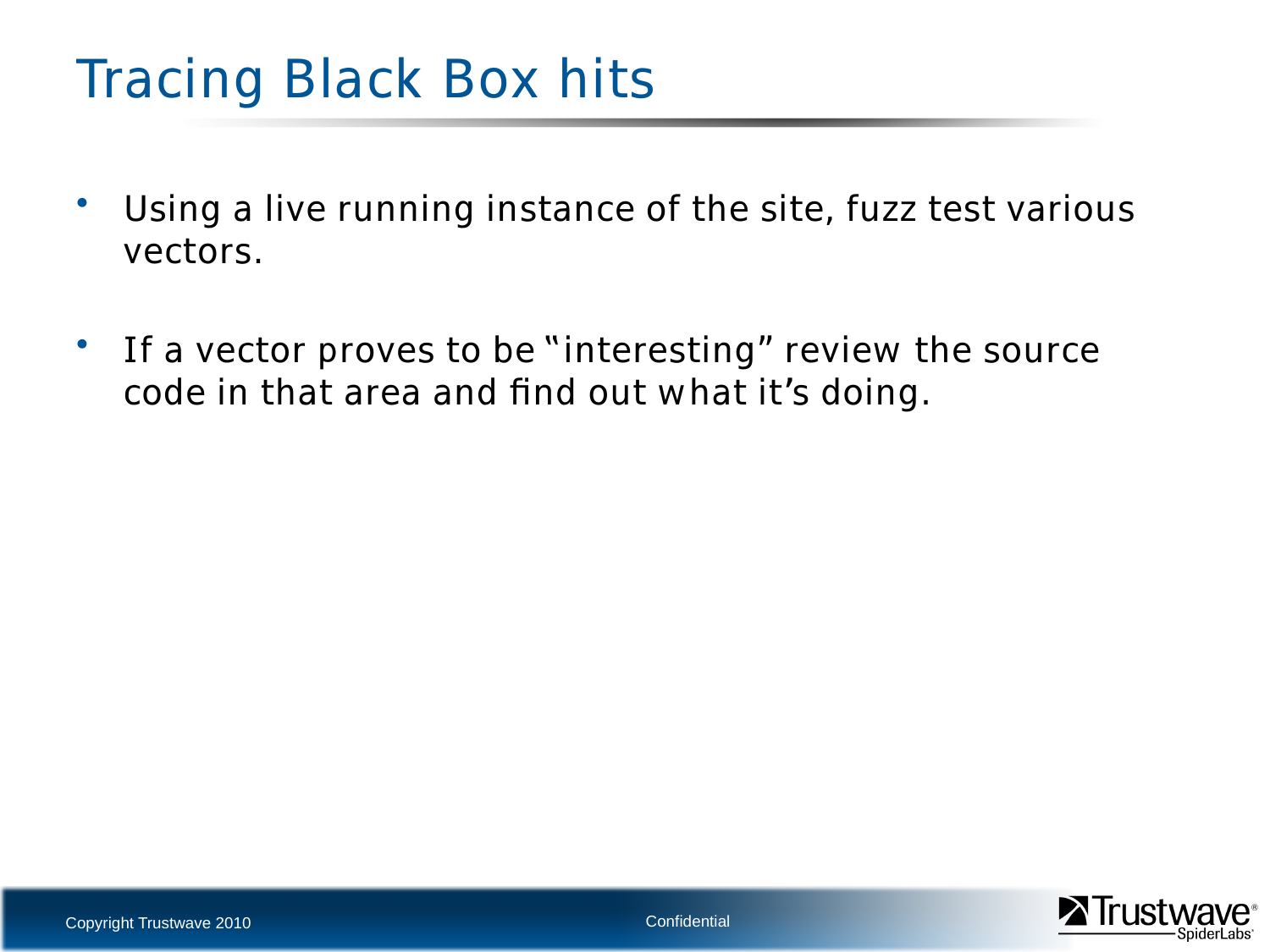

# Tracing Black Box hits
Using a live running instance of the site, fuzz test various vectors.

If a vector proves to be “interesting” review the source code in that area and find out what it’s doing.